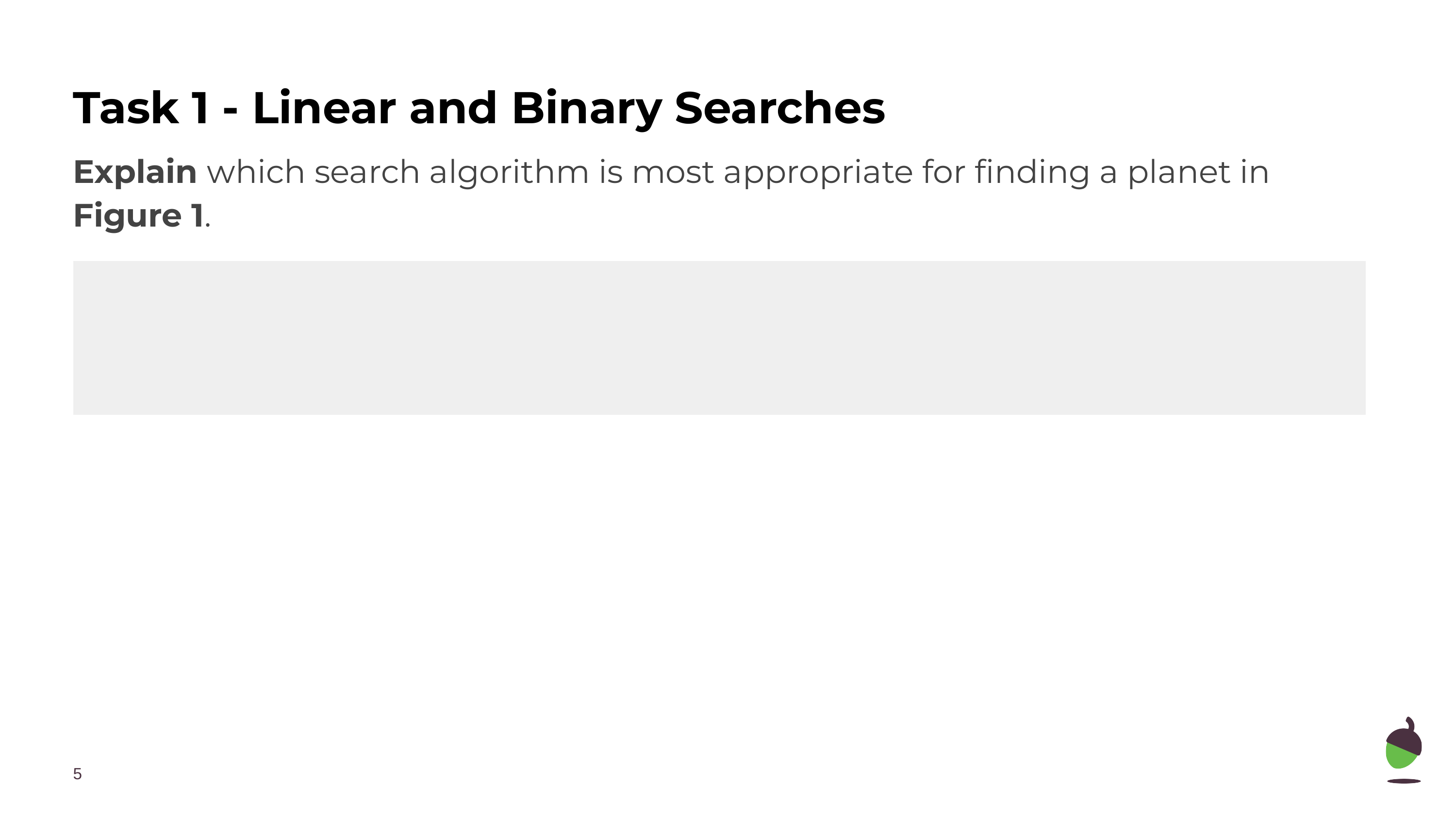

# Task 1 - Linear and Binary Searches

Explain which search algorithm is most appropriate for finding a planet in Figure 1.

|  |
| --- |
5